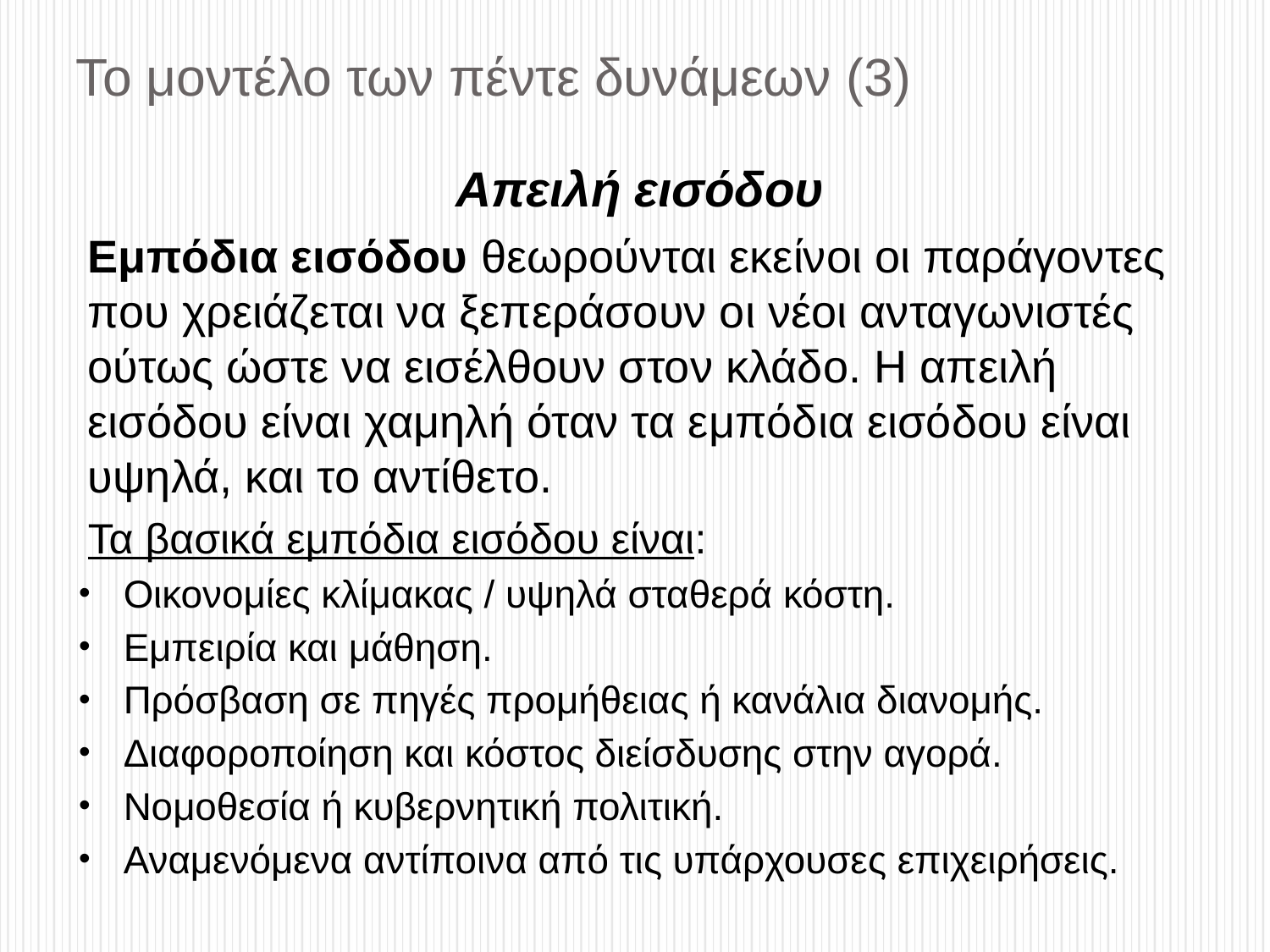

# Το μοντέλο των πέντε δυνάμεων (3)
Απειλή εισόδου
	Εμπόδια εισόδου θεωρούνται εκείνοι οι παράγοντες που χρειάζεται να ξεπεράσουν οι νέοι ανταγωνιστές ούτως ώστε να εισέλθουν στον κλάδο. Η απειλή  εισόδου είναι χαμηλή όταν τα εμπόδια εισόδου είναι υψηλά, και το αντίθετο.
	Τα βασικά εμπόδια εισόδου είναι:
Οικονομίες κλίμακας / υψηλά σταθερά κόστη.
Εμπειρία και μάθηση.
Πρόσβαση σε πηγές προμήθειας ή κανάλια διανομής.
Διαφοροποίηση και κόστος διείσδυσης στην αγορά.
Νομοθεσία ή κυβερνητική πολιτική.
Αναμενόμενα αντίποινα από τις υπάρχουσες επιχειρήσεις.